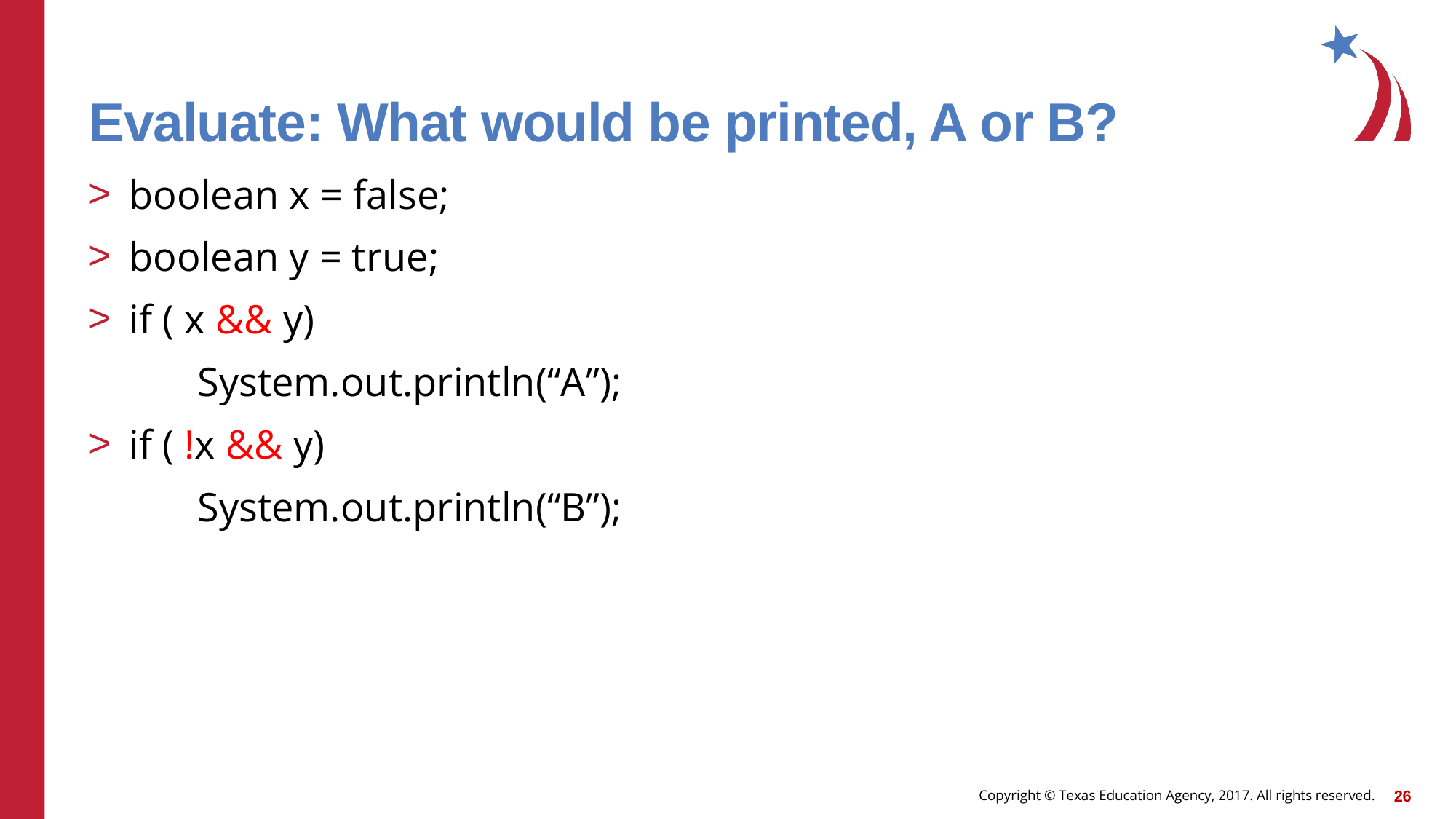

# Evaluate: What would be printed, A or B?
boolean x = false;
boolean y = true;
if ( x && y)
	System.out.println(“A”);
if ( !x && y)
   	System.out.println(“B”);